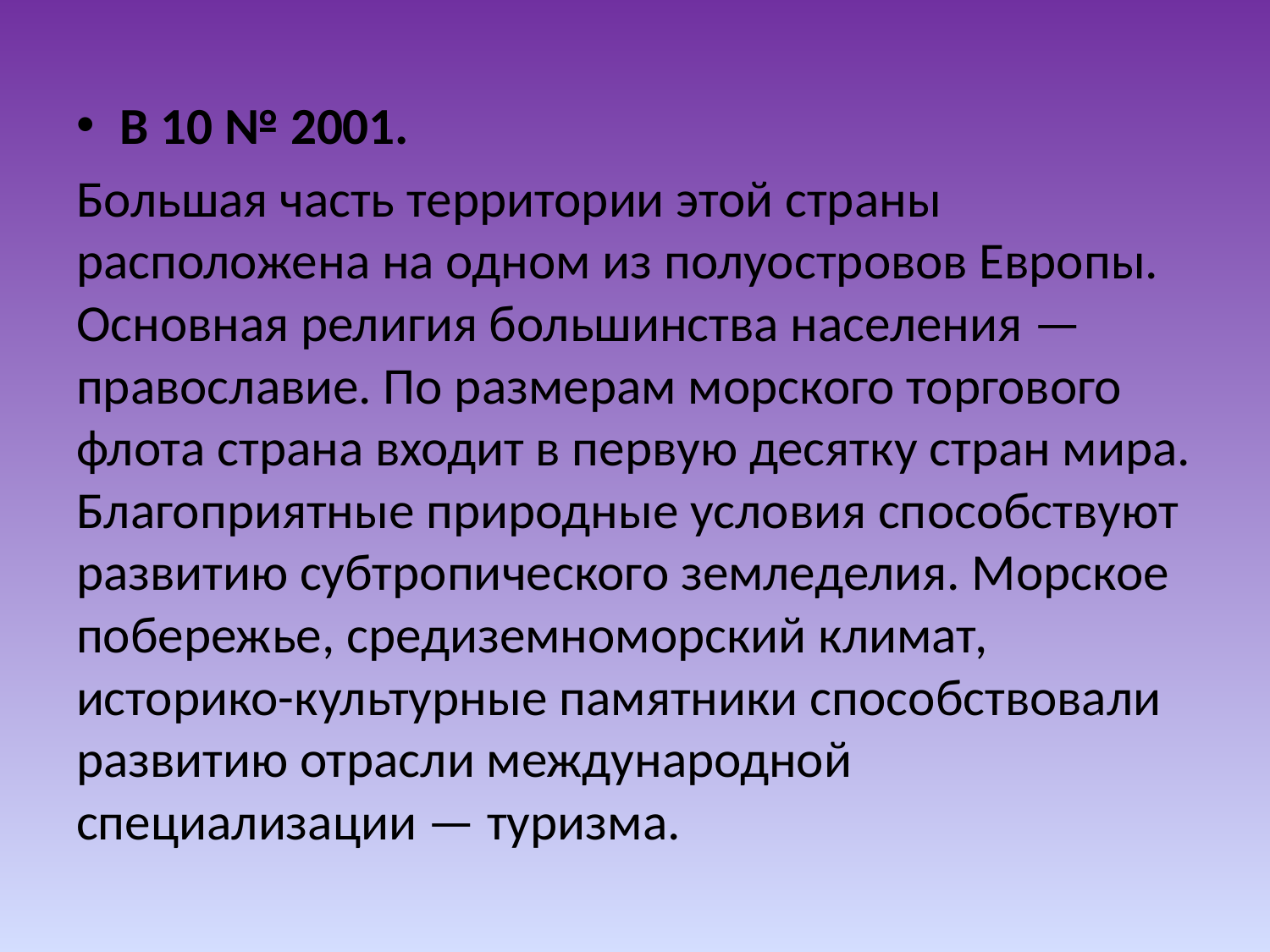

B 10 № 2001.
Большая часть территории этой страны расположена на одном из полуостровов Европы. Основная религия большинства населения — православие. По размерам морского торгового флота страна входит в первую десятку стран мира. Благоприятные природные условия способствуют развитию субтропического земледелия. Морское побережье, средиземноморский климат, историко-культурные памятники способствовали развитию отрасли международной специализации — туризма.